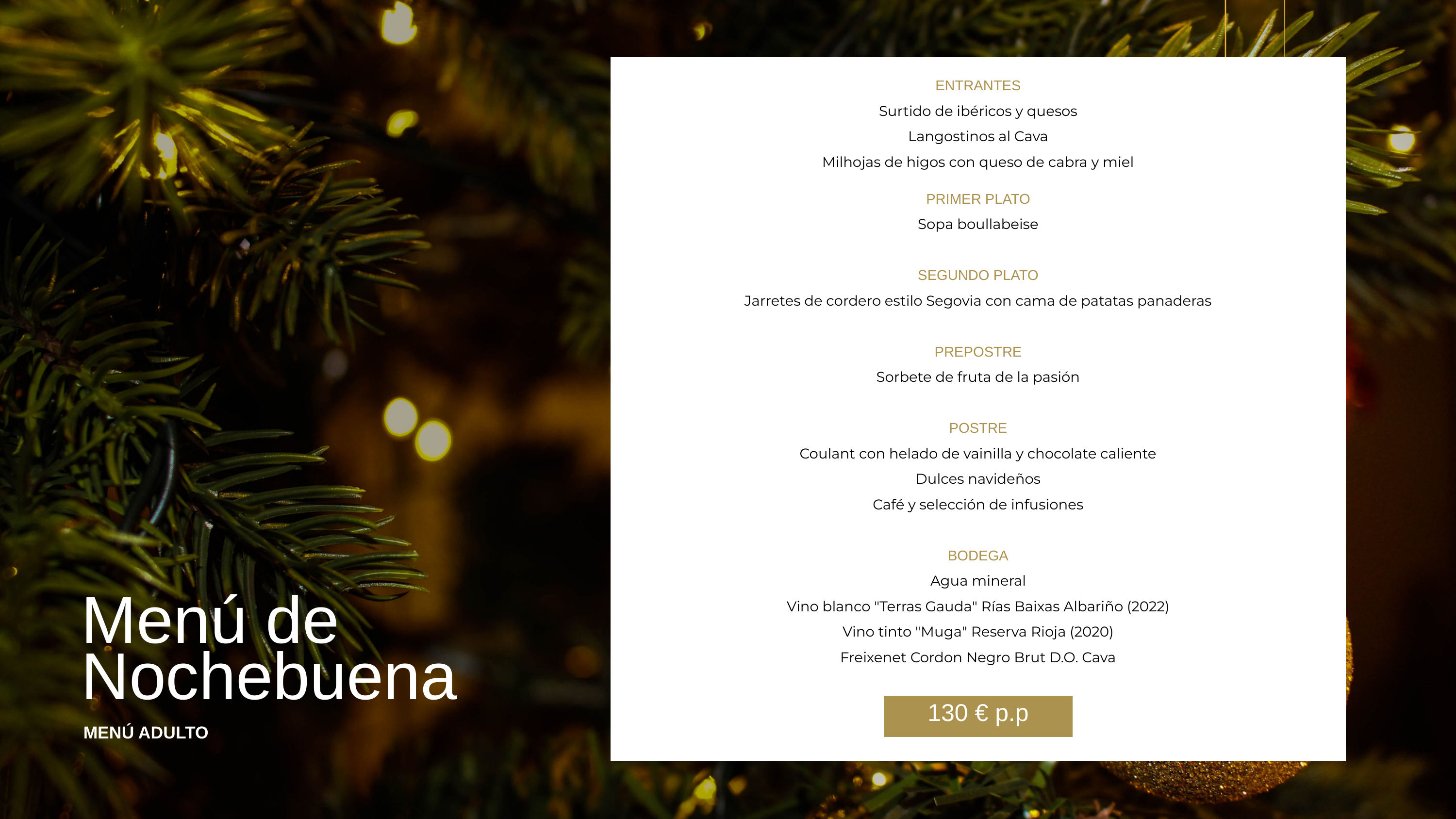

ENTRANTES
Surtido de ibéricos y quesos
Langostinos al Cava
Milhojas de higos con queso de cabra y miel

PRIMER PLATO
Sopa boullabeise

SEGUNDO PLATO
Jarretes de cordero estilo Segovia con cama de patatas panaderas

PREPOSTRE
Sorbete de fruta de la pasión

POSTRE
Coulant con helado de vainilla y chocolate caliente
Dulces navideños
Café y selección de infusiones

BODEGA
Agua mineral
Vino blanco "Terras Gauda" Rías Baixas Albariño (2022)
Vino tinto "Muga" Reserva Rioja (2020)
Freixenet Cordon Negro Brut D.O. Cava

Menú de Nochebuena

130 € p.p
MENÚ ADULTO